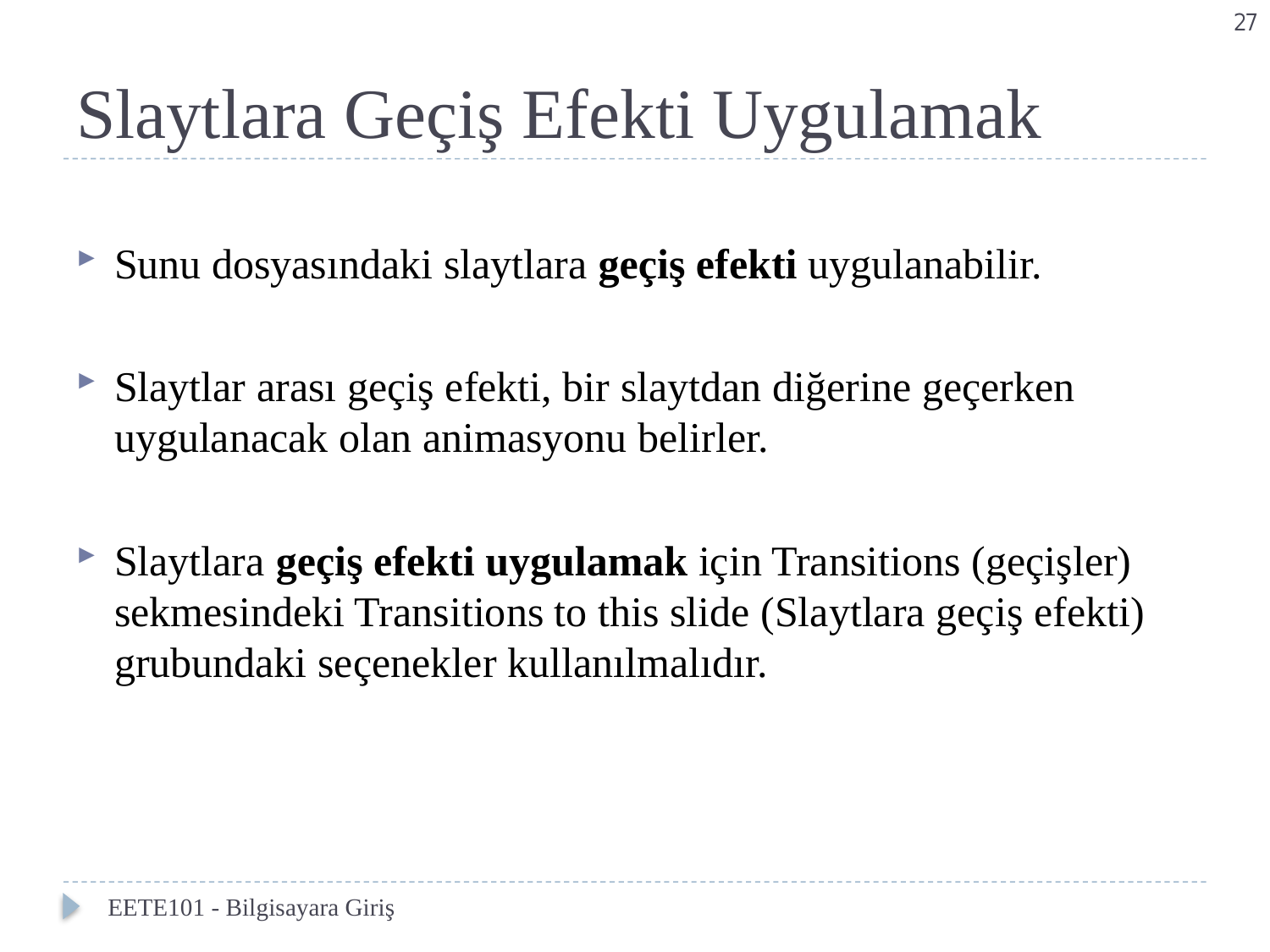

27
# Slaytlara Geçiş Efekti Uygulamak

Sunu dosyasındaki slaytlara geçiş efekti uygulanabilir.

Slaytlar arası geçiş efekti, bir slaytdan diğerine geçerken uygulanacak olan animasyonu belirler.

Slaytlara geçiş efekti uygulamak için Transitions (geçişler) sekmesindeki Transitions to this slide (Slaytlara geçiş efekti) grubundaki seçenekler kullanılmalıdır.

EETE101 - Bilgisayara Giriş